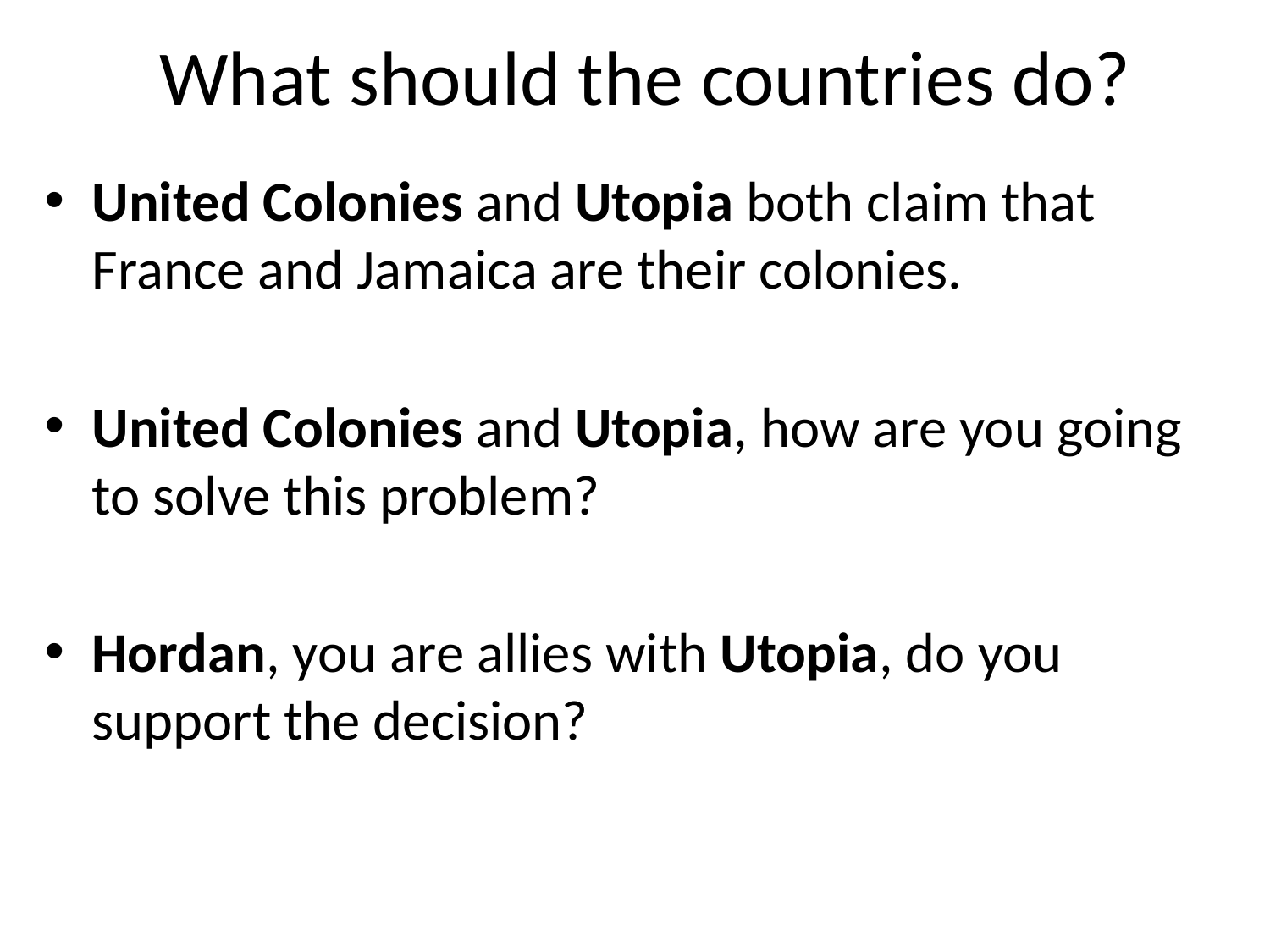

# What should the countries do?
United Colonies and Utopia both claim that France and Jamaica are their colonies.

United Colonies and Utopia, how are you going to solve this problem?

Hordan, you are allies with Utopia, do you support the decision?